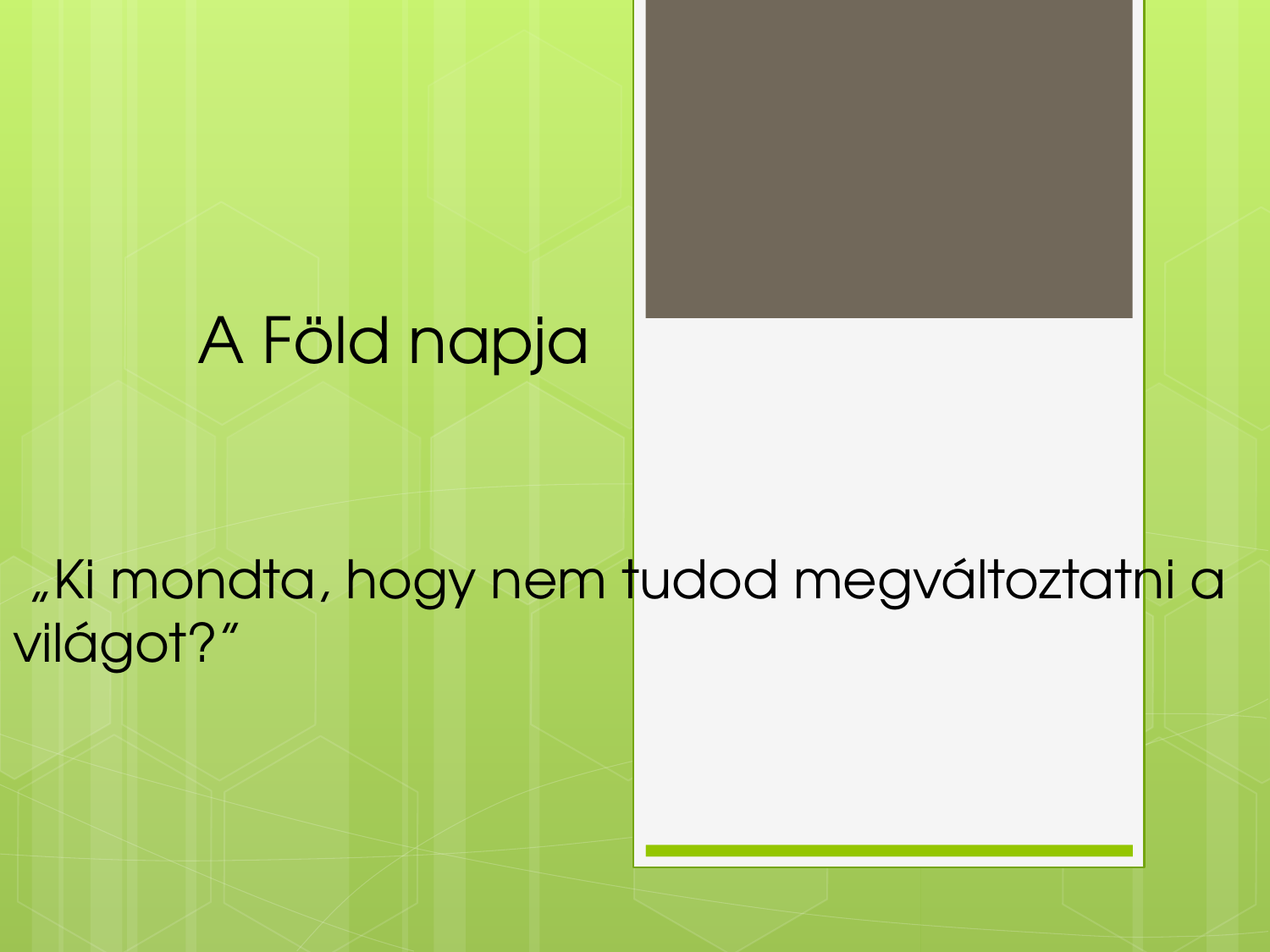

# A Föld napja
 „Ki mondta, hogy nem tudod megváltoztatni a világot?”